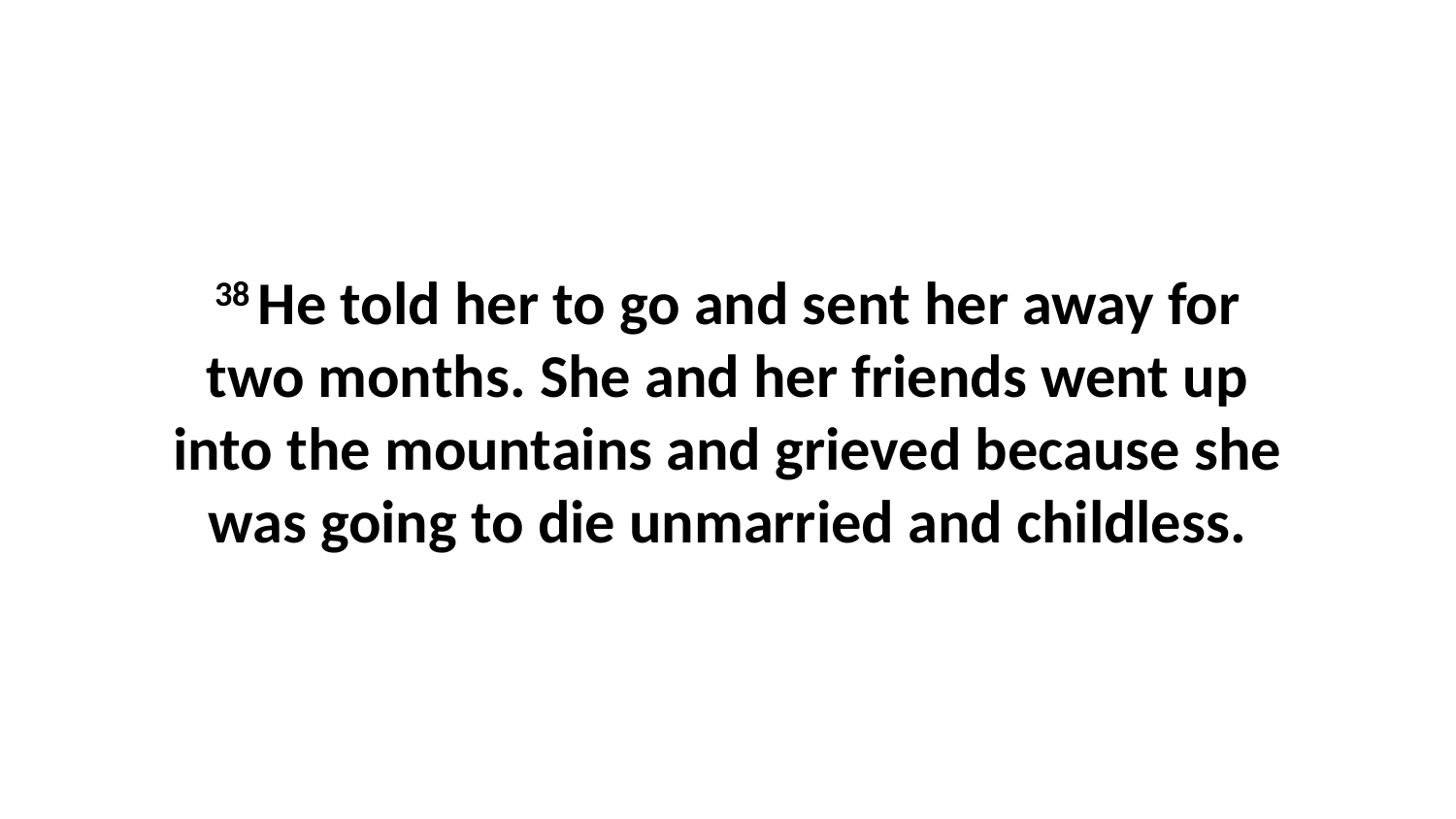

38 He told her to go and sent her away for two months. She and her friends went up into the mountains and grieved because she was going to die unmarried and childless.